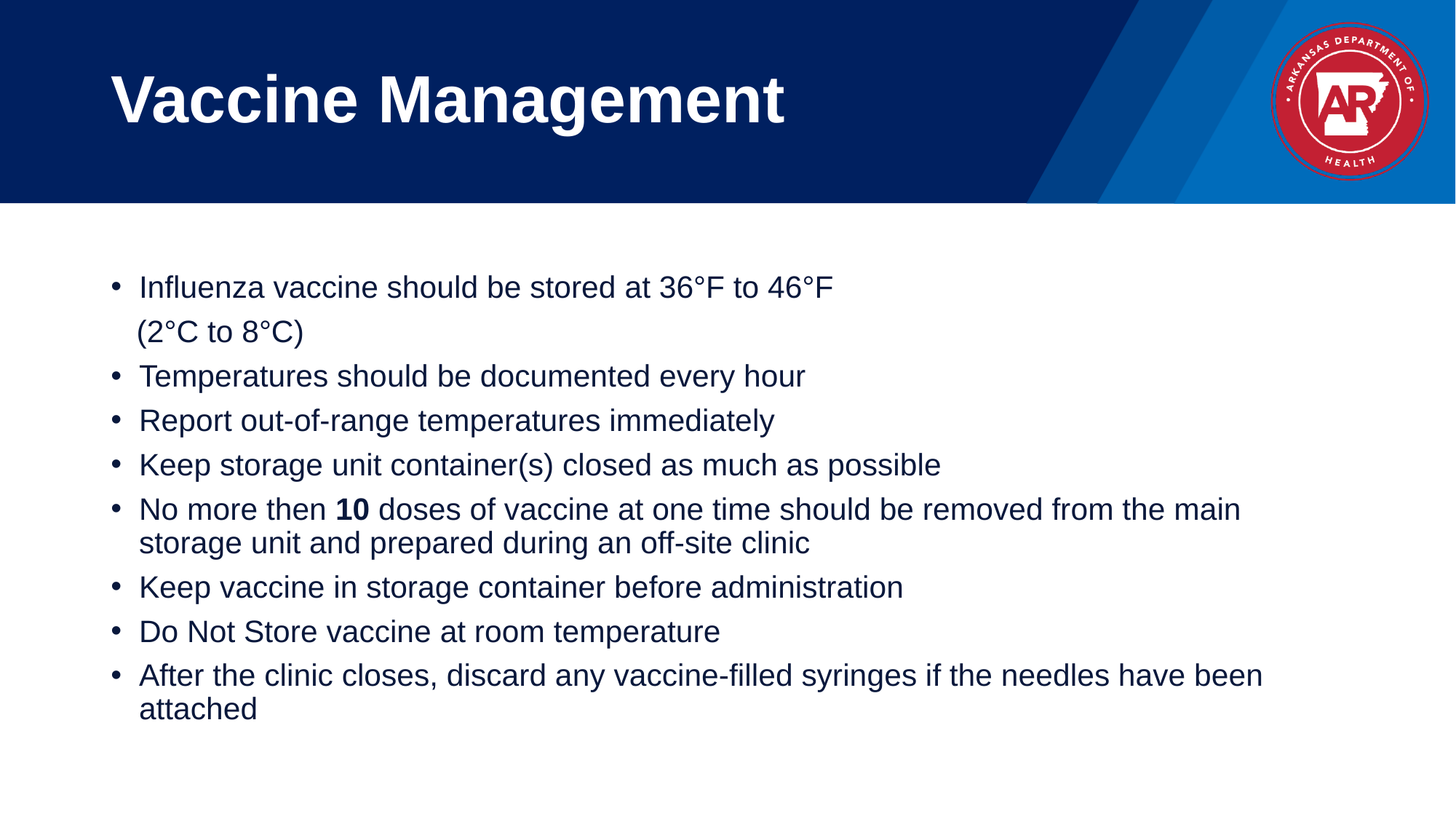

# Vaccine Management

Influenza vaccine should be stored at 36°F to 46°F
   (2°C to 8°C)
Temperatures should be documented every hour
Report out-of-range temperatures immediately
Keep storage unit container(s) closed as much as possible
No more then 10 doses of vaccine at one time should be removed from the main storage unit and prepared during an off-site clinic
Keep vaccine in storage container before administration
Do Not Store vaccine at room temperature
After the clinic closes, discard any vaccine-filled syringes if the needles have been attached